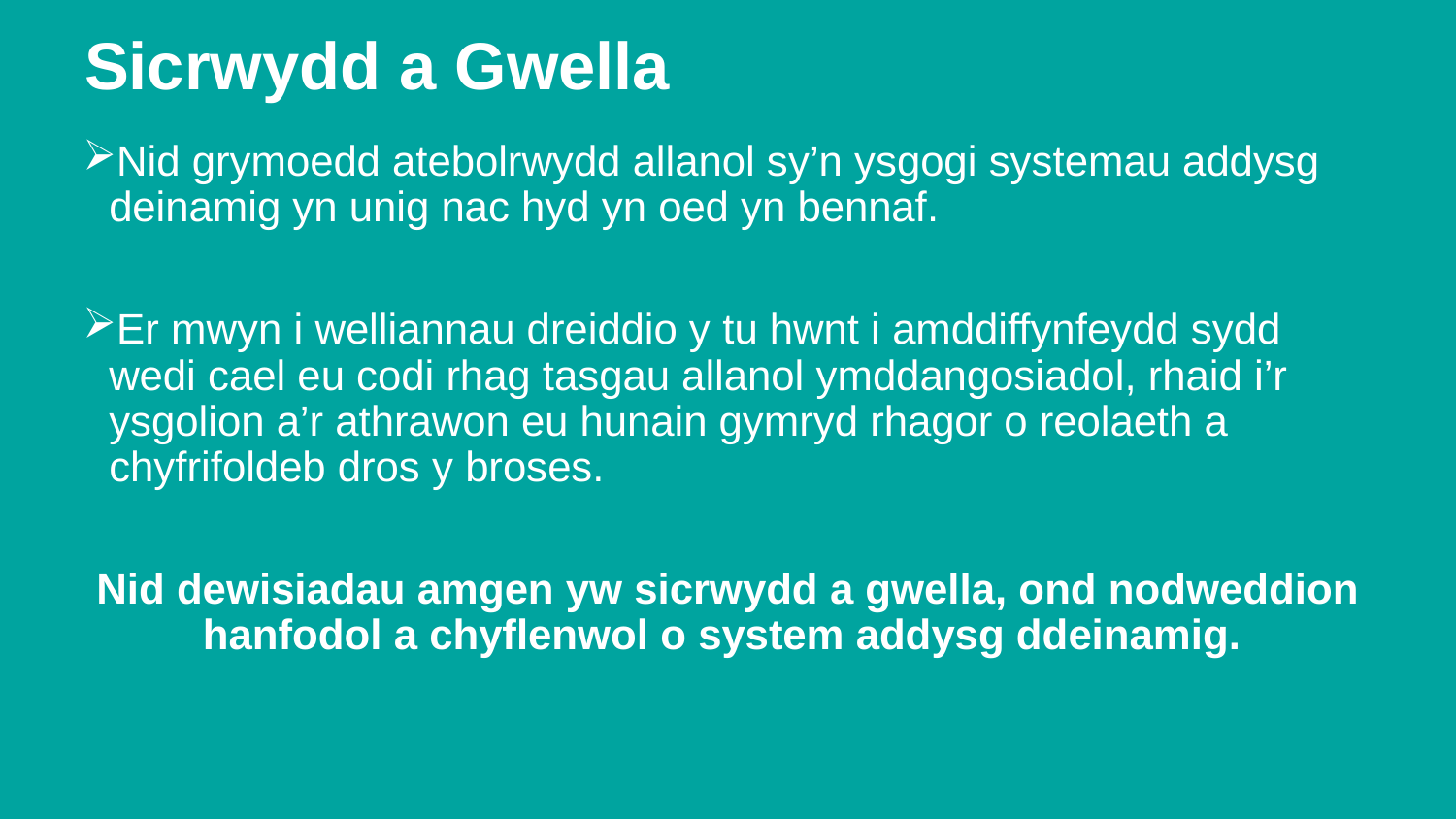

# Sicrwydd a Gwella
Nid grymoedd atebolrwydd allanol sy’n ysgogi systemau addysg deinamig yn unig nac hyd yn oed yn bennaf.

Er mwyn i welliannau dreiddio y tu hwnt i amddiffynfeydd sydd wedi cael eu codi rhag tasgau allanol ymddangosiadol, rhaid i’r ysgolion a’r athrawon eu hunain gymryd rhagor o reolaeth a chyfrifoldeb dros y broses.

Nid dewisiadau amgen yw sicrwydd a gwella, ond nodweddion hanfodol a chyflenwol o system addysg ddeinamig.